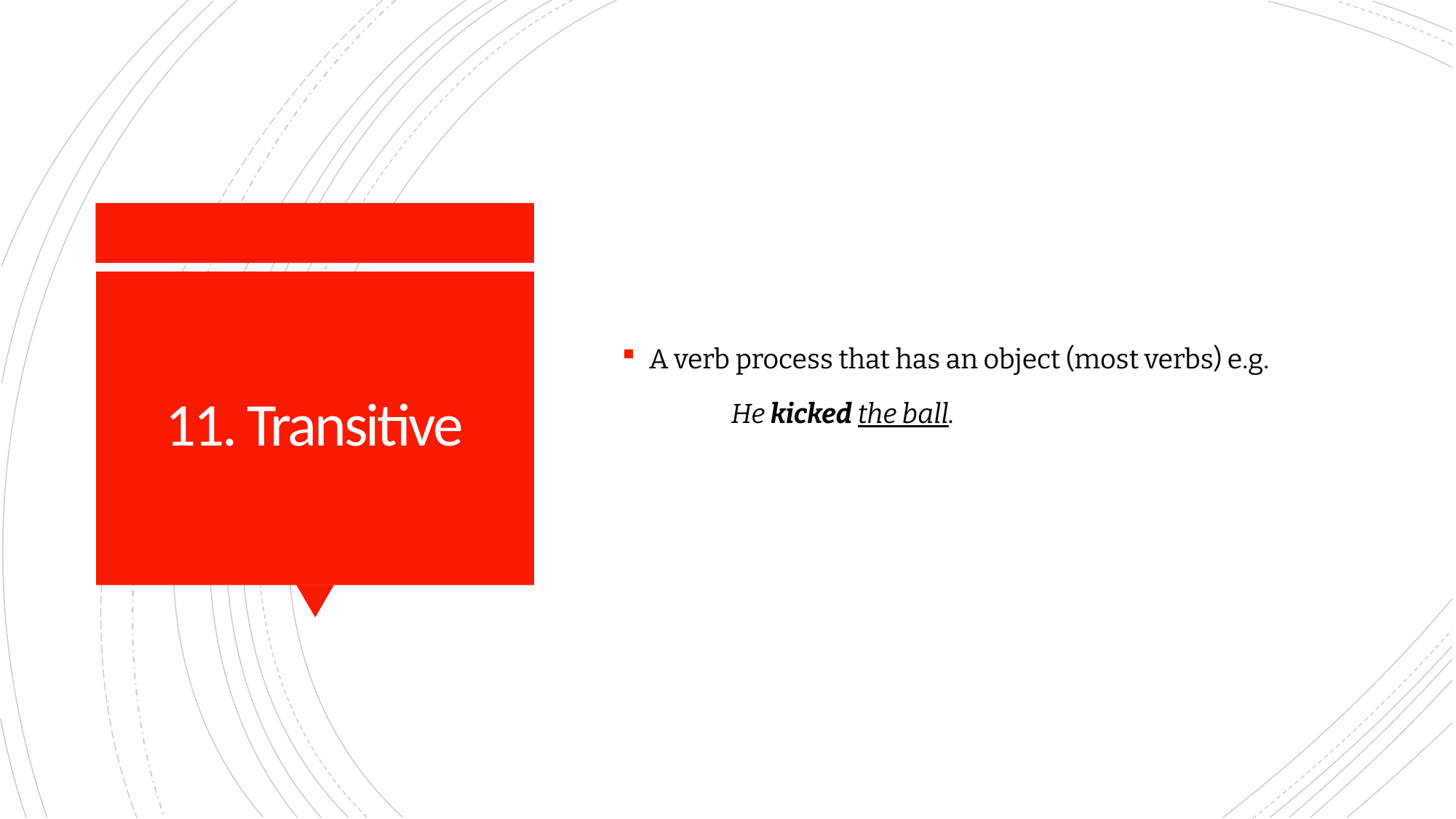

A verb process that has an object (most verbs) e.g.
	He kicked the ball.

# 11. Transitive